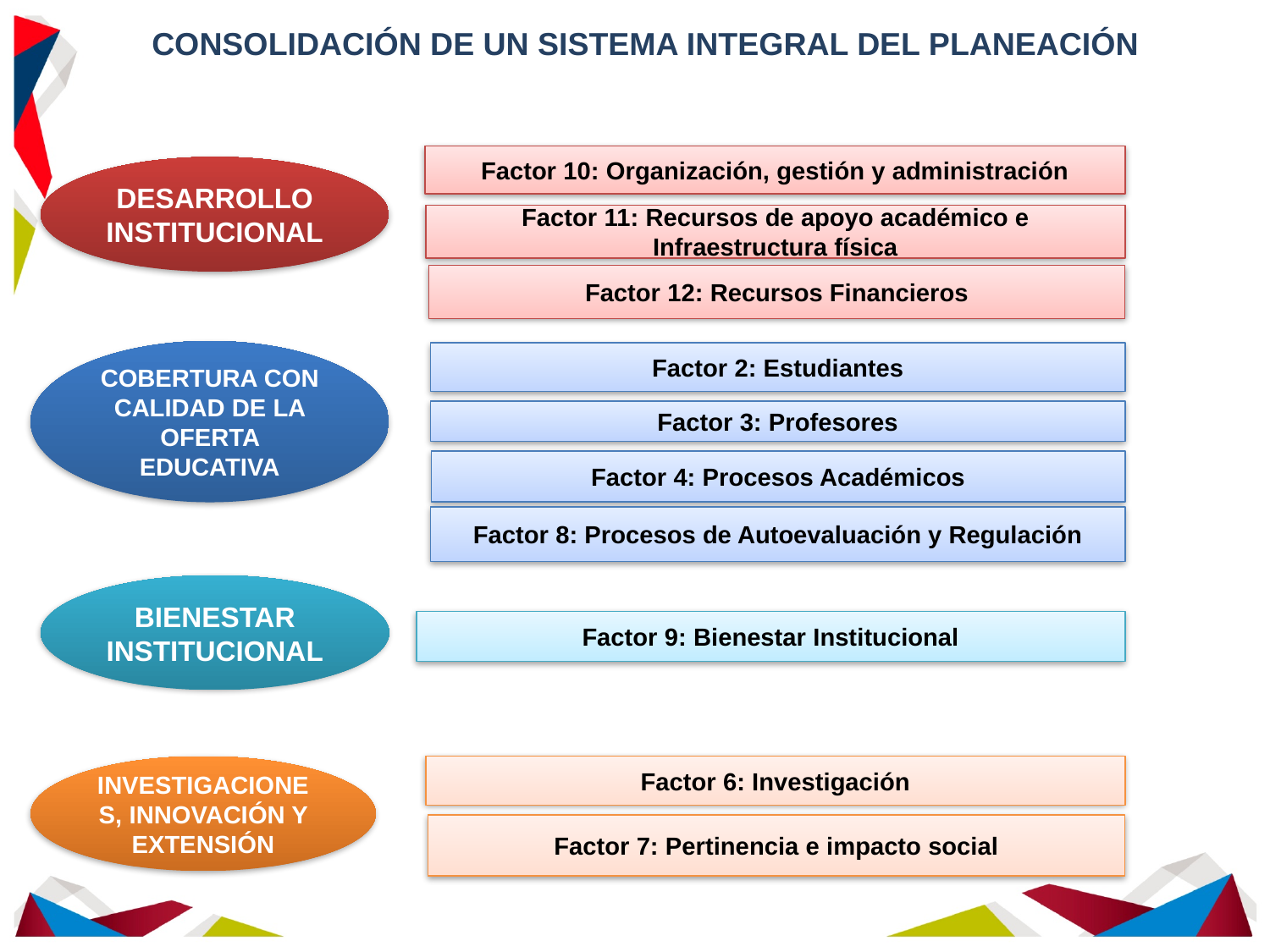

# CONSOLIDACIÓN DE UN SISTEMA INTEGRAL DEL PLANEACIÓN
Factor 10: Organización, gestión y administración
DESARROLLO INSTITUCIONAL
Factor 11: Recursos de apoyo académico e Infraestructura física
Factor 12: Recursos Financieros
COBERTURA CON CALIDAD DE LA OFERTA EDUCATIVA
Factor 2: Estudiantes
Factor 3: Profesores
Factor 4: Procesos Académicos
Factor 8: Procesos de Autoevaluación y Regulación
BIENESTAR INSTITUCIONAL
Factor 9: Bienestar Institucional
INVESTIGACIONES, INNOVACIÓN Y EXTENSIÓN
Factor 6: Investigación
Factor 7: Pertinencia e impacto social